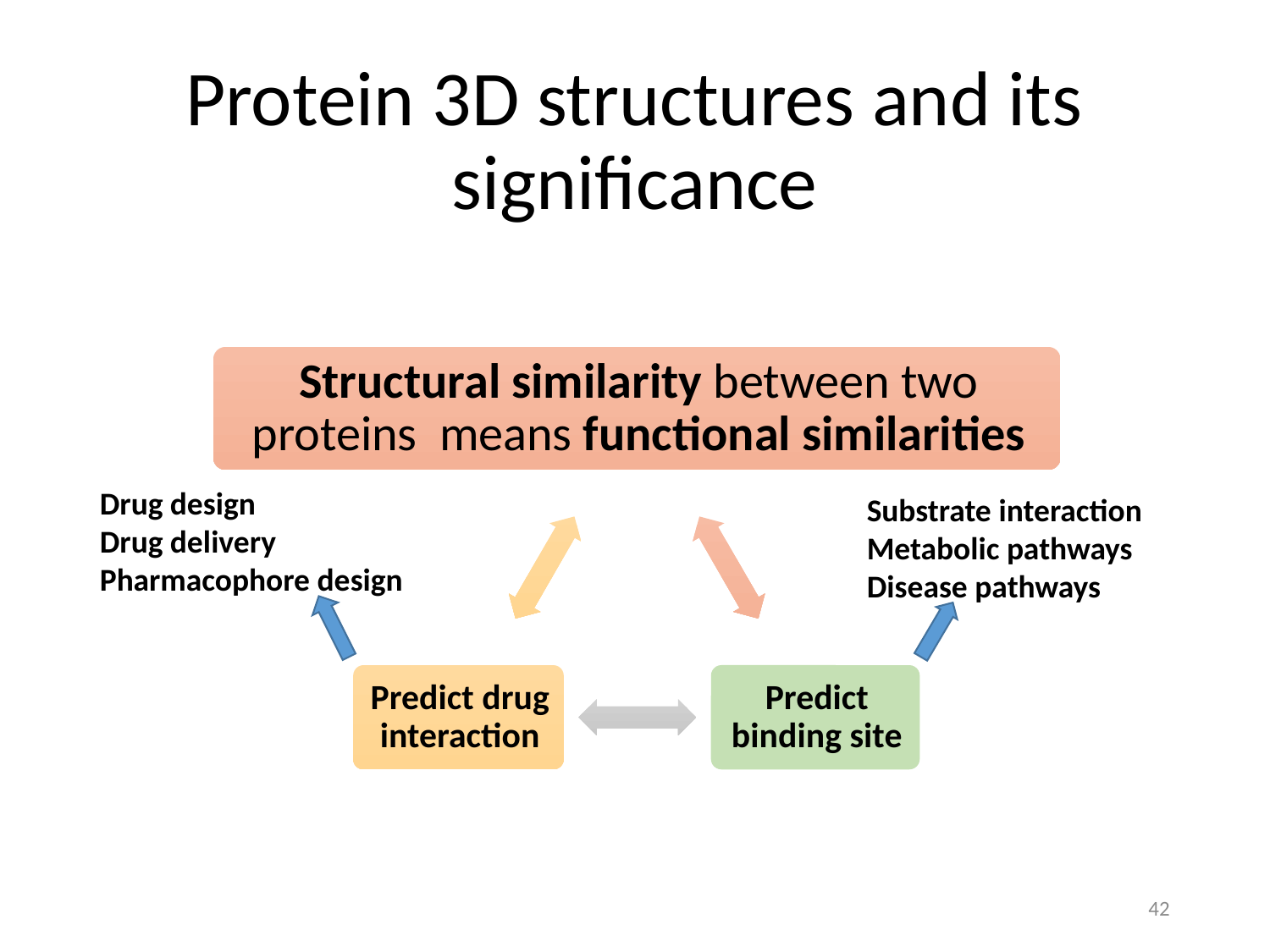

# Protein 3D structures and its significance
Structural similarity between two proteins  means functional similarities

Predict binding site

Predict drug interaction

Drug design
Drug delivery
Pharmacophore design
Substrate interaction
Metabolic pathways
Disease pathways

42